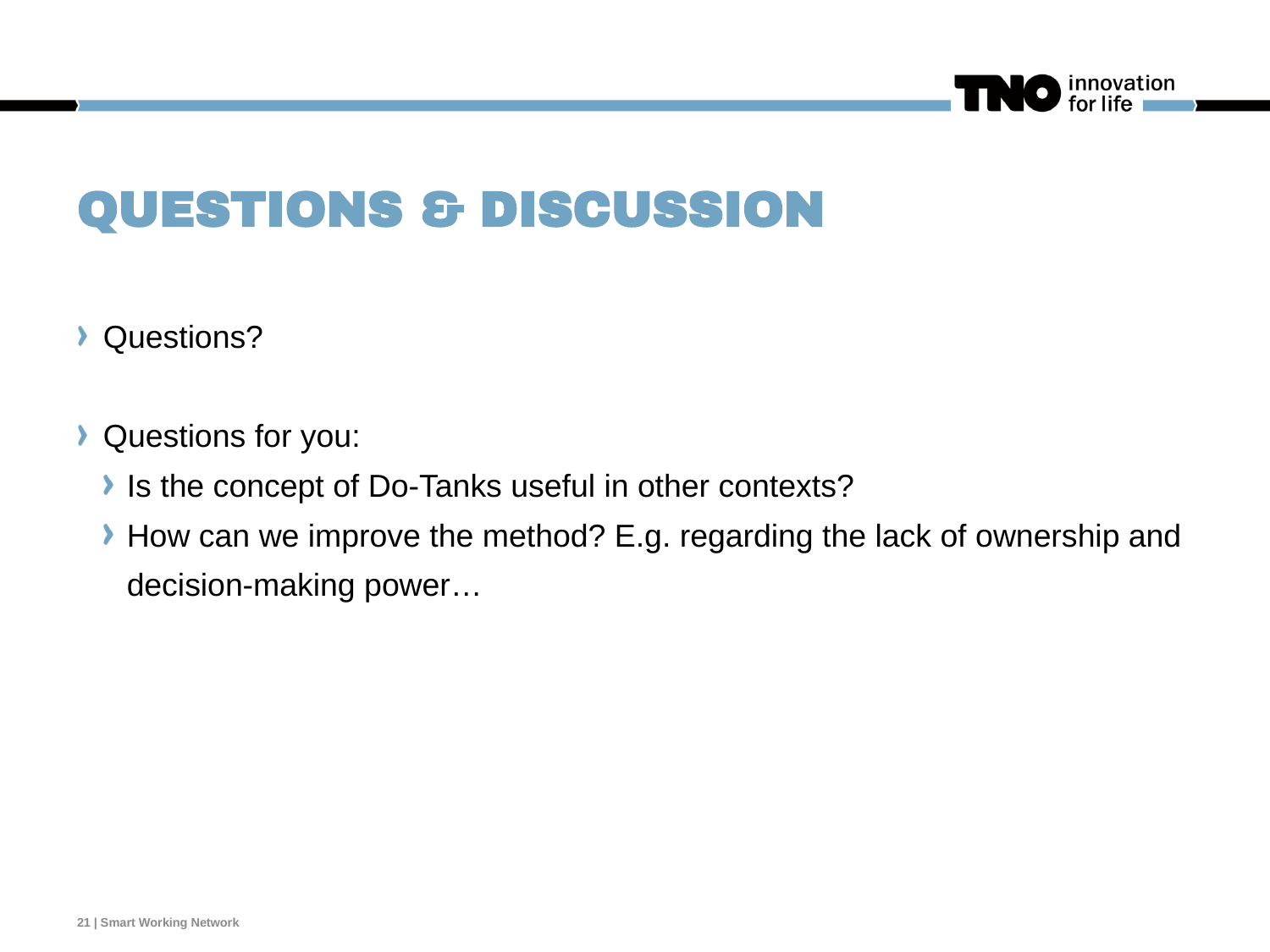

# Questions & Discussion
Questions?

Questions for you:
Is the concept of Do-Tanks useful in other contexts?
How can we improve the method? E.g. regarding the lack of ownership and decision-making power…
21 | Smart Working Network